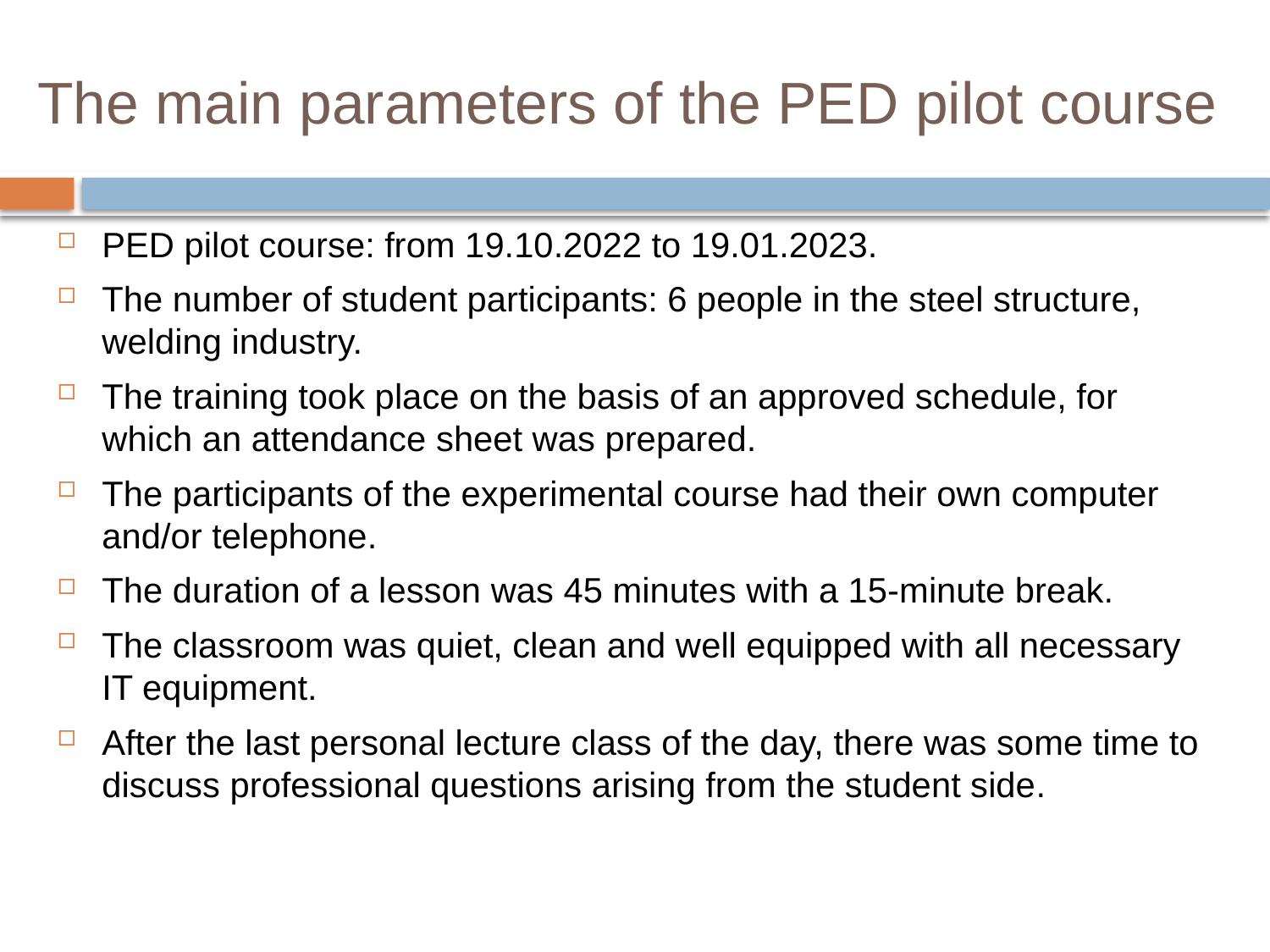

# The main parameters of the PED pilot course
PED pilot course: from 19.10.2022 to 19.01.2023.
The number of student participants: 6 people in the steel structure, welding industry.
The training took place on the basis of an approved schedule, for which an attendance sheet was prepared.
The participants of the experimental course had their own computer and/or telephone.
The duration of a lesson was 45 minutes with a 15-minute break.
The classroom was quiet, clean and well equipped with all necessary IT equipment.
After the last personal lecture class of the day, there was some time to discuss professional questions arising from the student side.